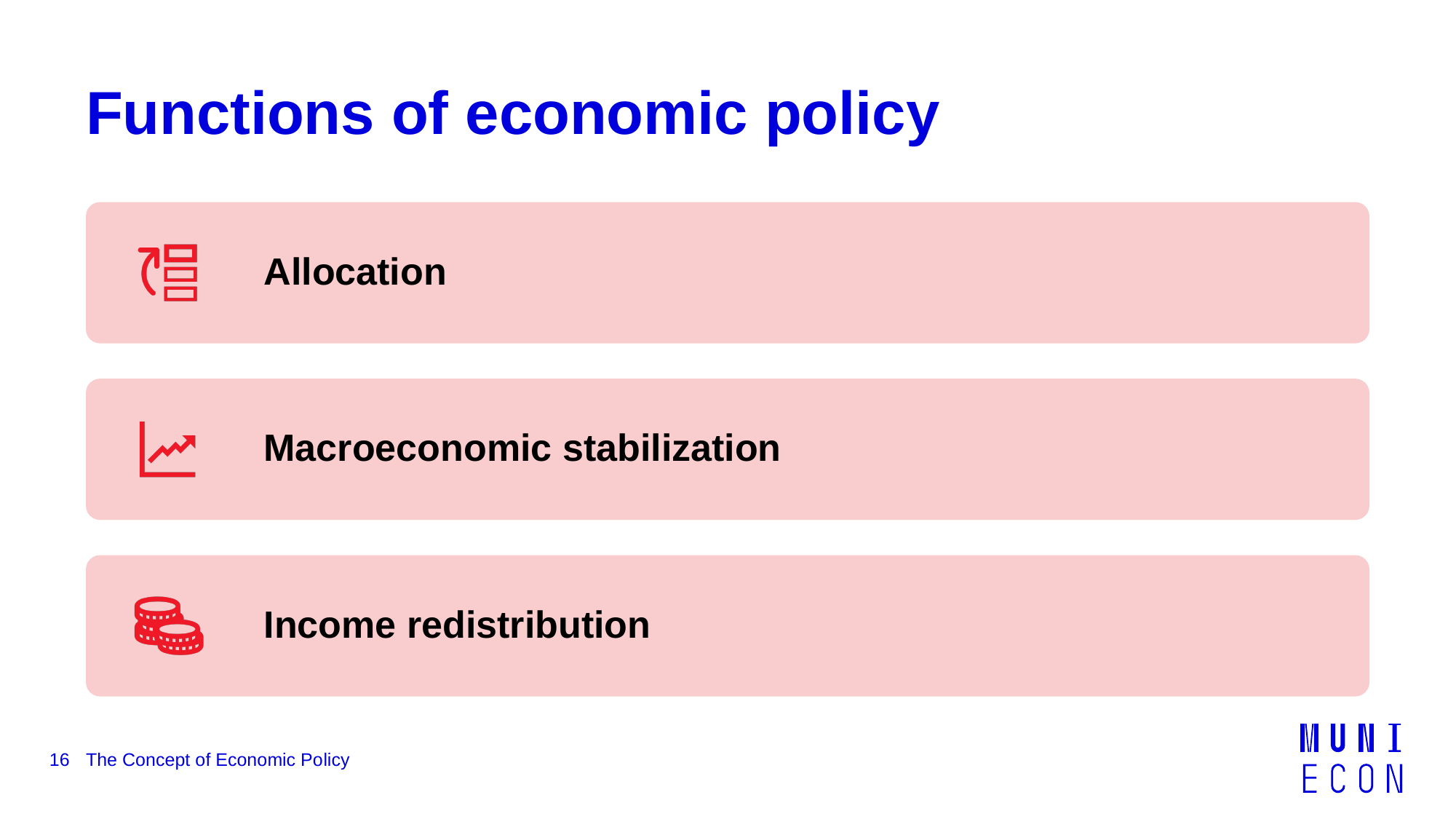

# Functions of economic policy
Allocation
Macroeconomic stabilization
Income redistribution
16
The Concept of Economic Policy